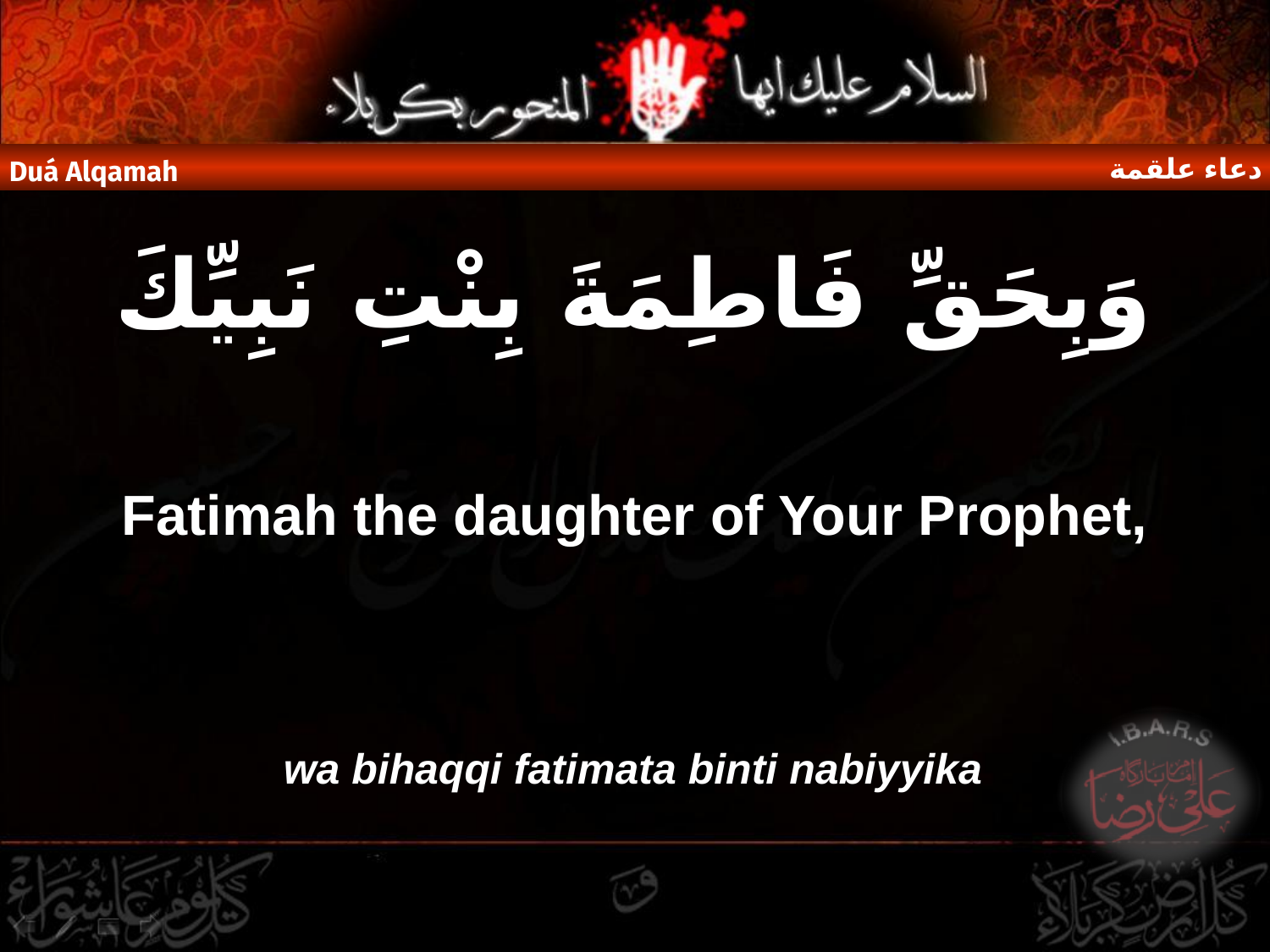

دعاء علقمة
Duá Alqamah
وَبِحَقِّ فَاطِمَةَ بِنْتِ نَبِيِّكَ
Fatimah the daughter of Your Prophet,
wa bihaqqi fatimata binti nabiyyika